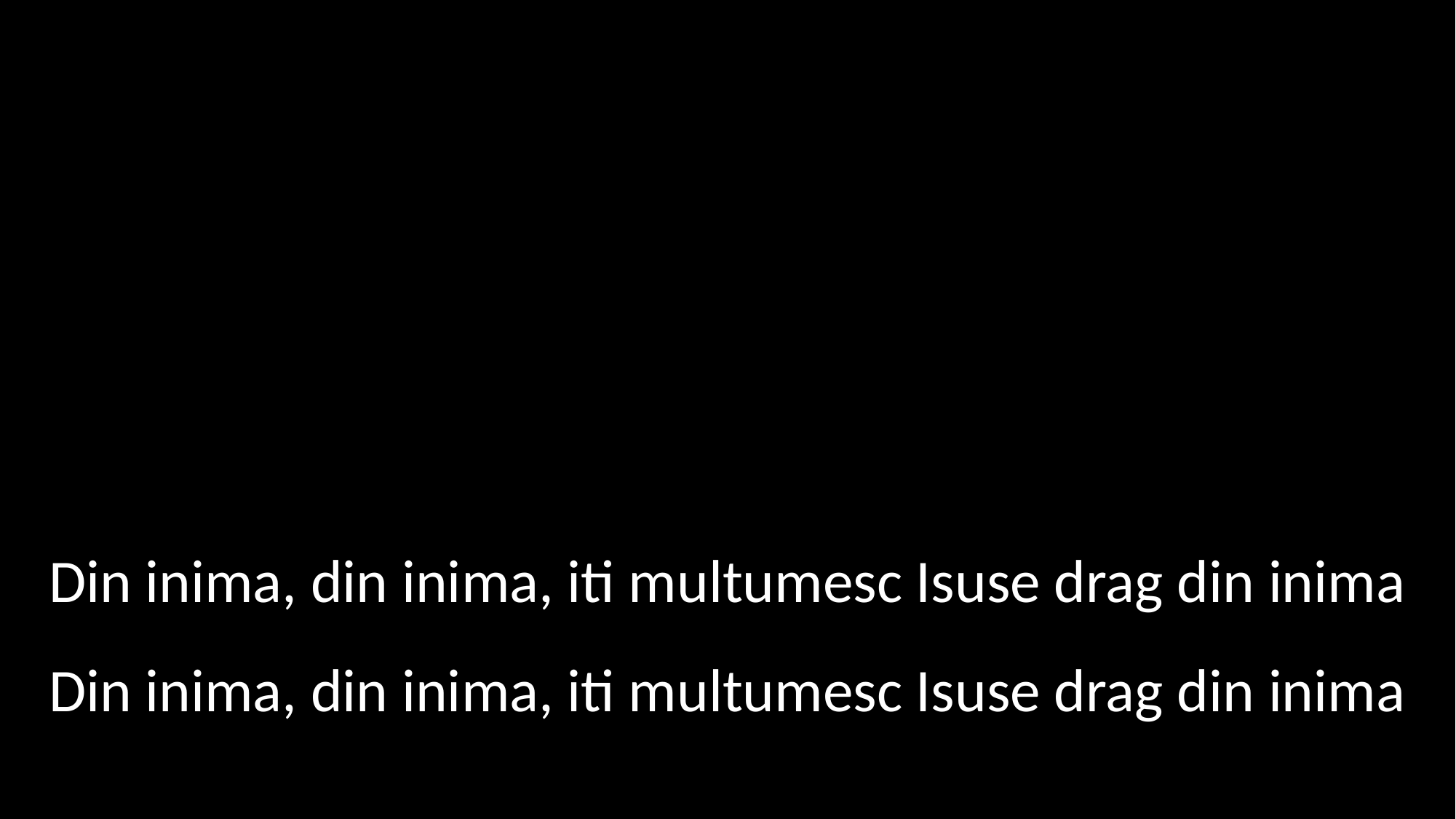

Din inima, din inima, iti multumesc Isuse drag din inima
Din inima, din inima, iti multumesc Isuse drag din inima